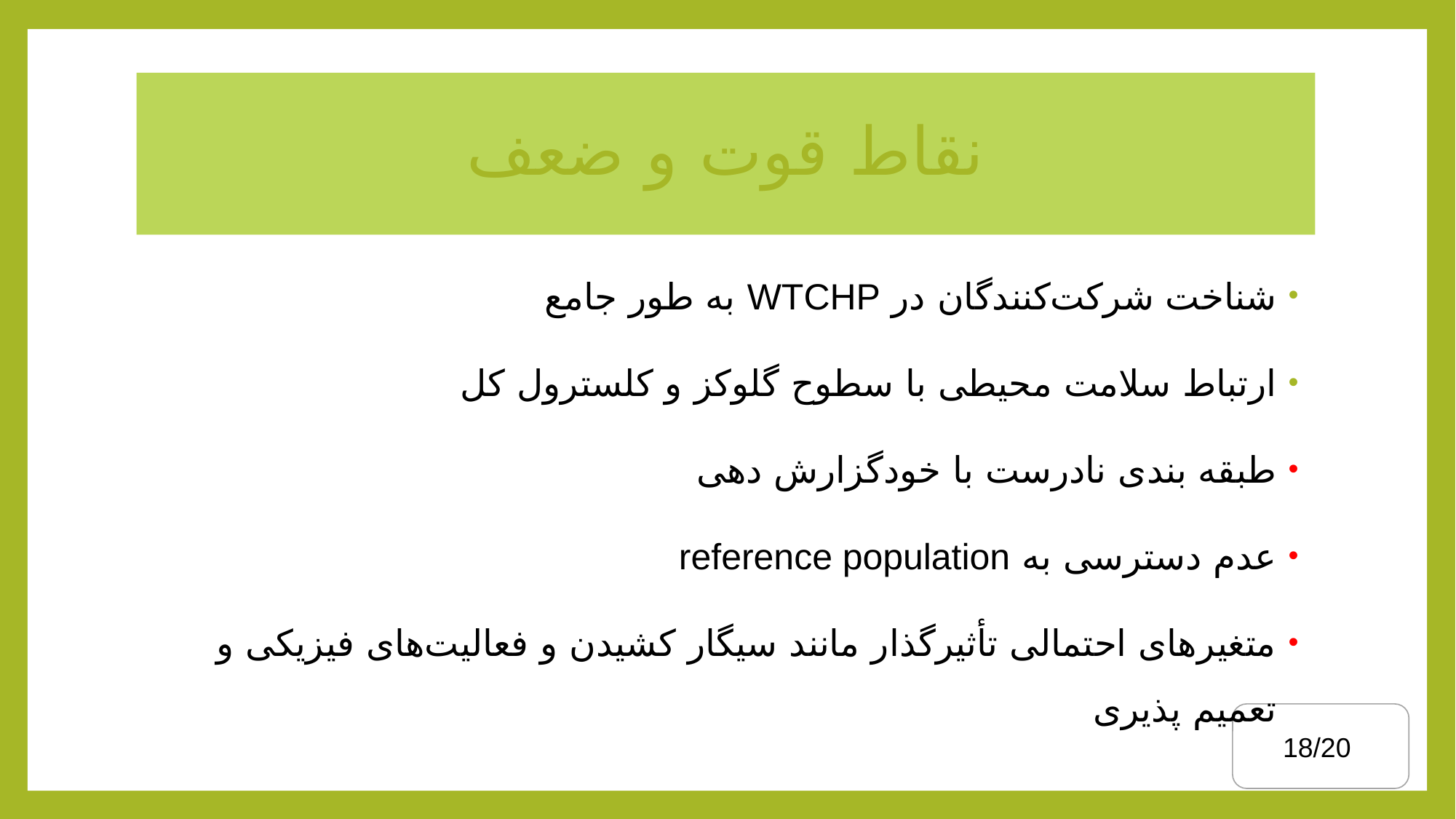

# نقاط قوت و ضعف
شناخت شرکت‌کنندگان در WTCHP به طور جامع
ارتباط سلامت محیطی با سطوح گلوکز و کلسترول کل
طبقه بندی نادرست با خودگزارش دهی
عدم دسترسی به reference population
متغیرهای احتمالی تأثیرگذار مانند سیگار کشیدن و فعالیت‌های فیزیکی و تعمیم پذیری